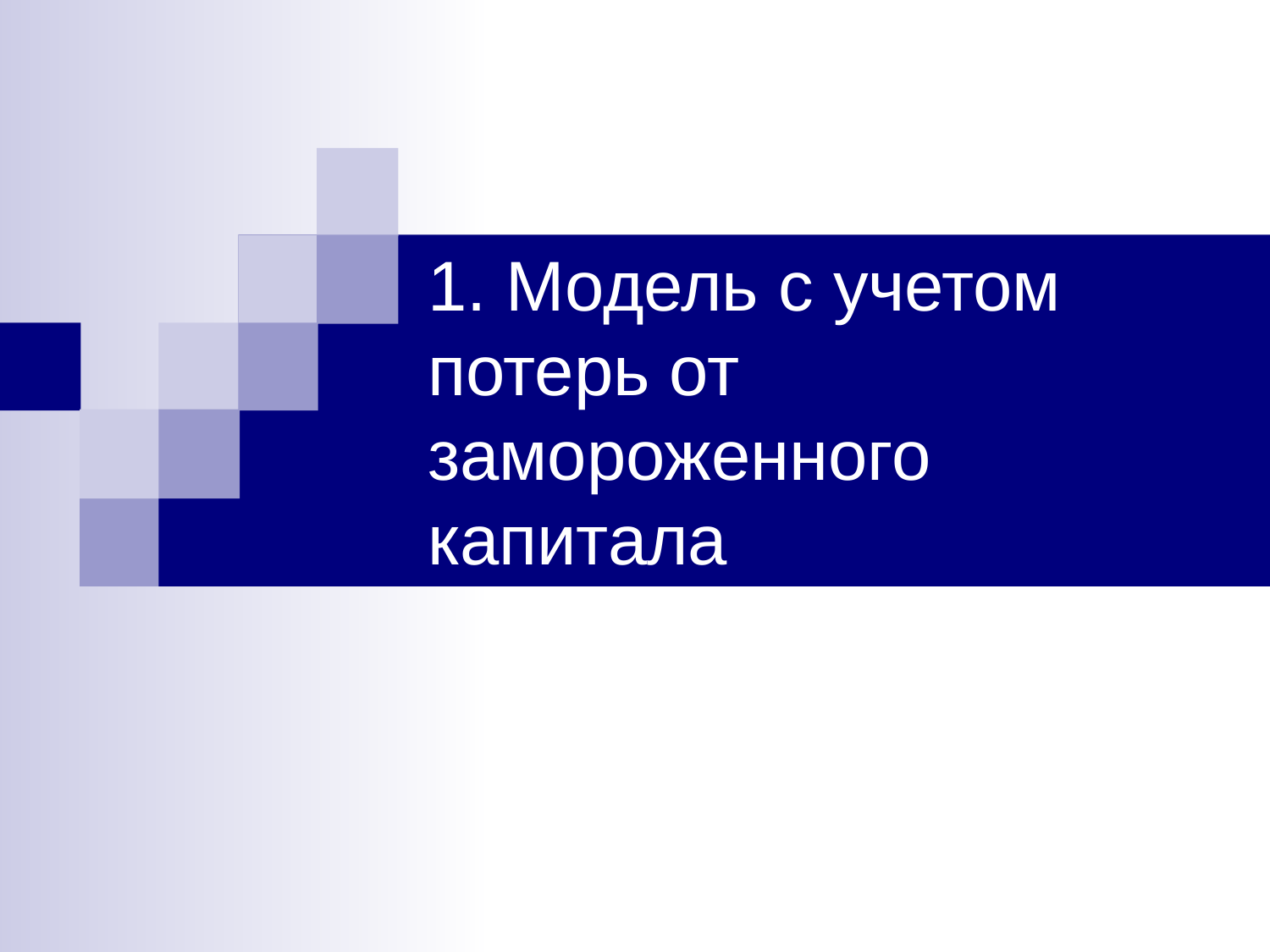

# 1. Модель с учетом потерь от замороженного капитала